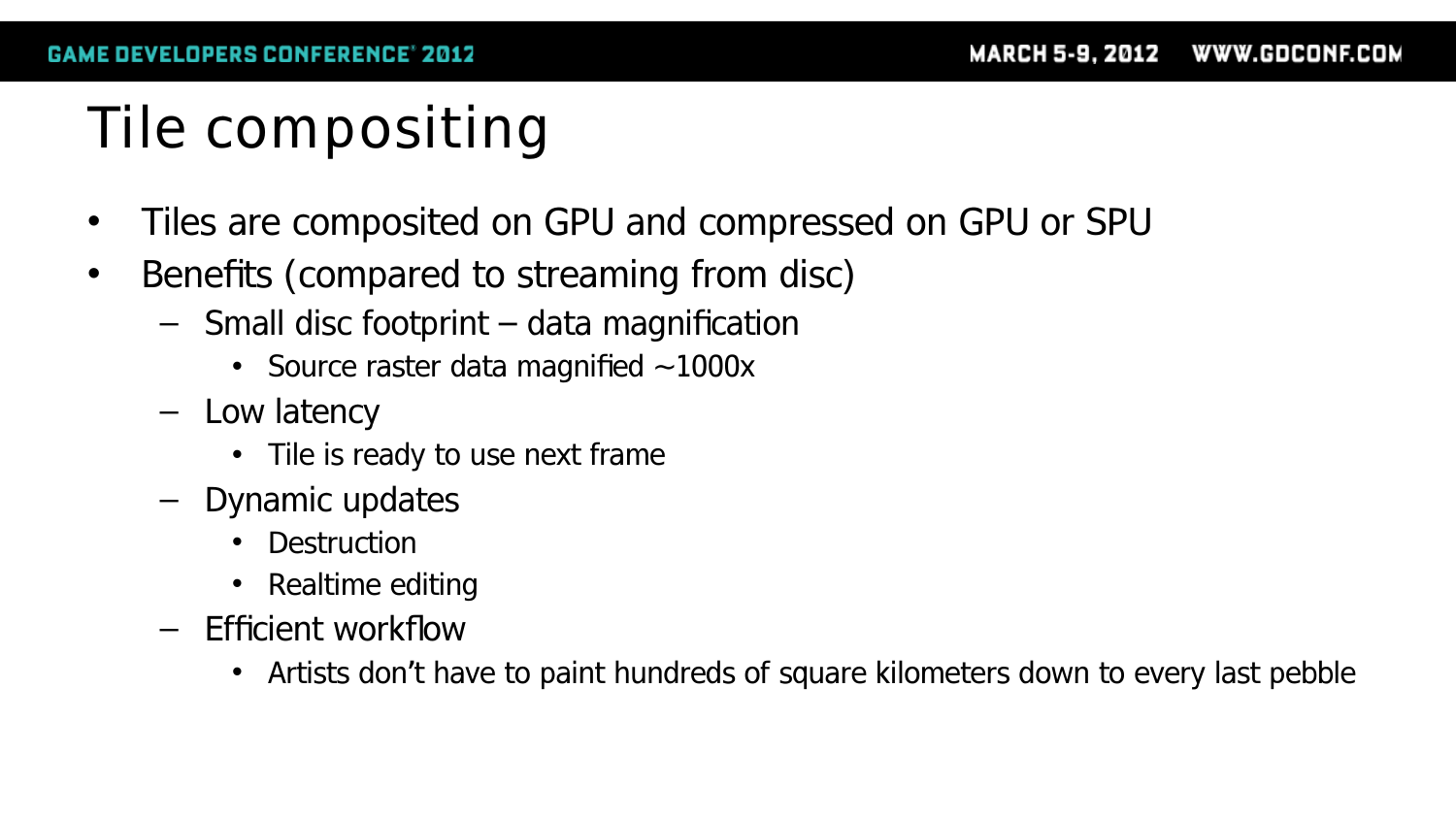

# Tile compositing
Tiles are composited on GPU and compressed on GPU or SPU
Benefits (compared to streaming from disc)
Small disc footprint – data magnification
Source raster data magnified ~1000x
Low latency
Tile is ready to use next frame
Dynamic updates
Destruction
Realtime editing
Efficient workflow
Artists don’t have to paint hundreds of square kilometers down to every last pebble